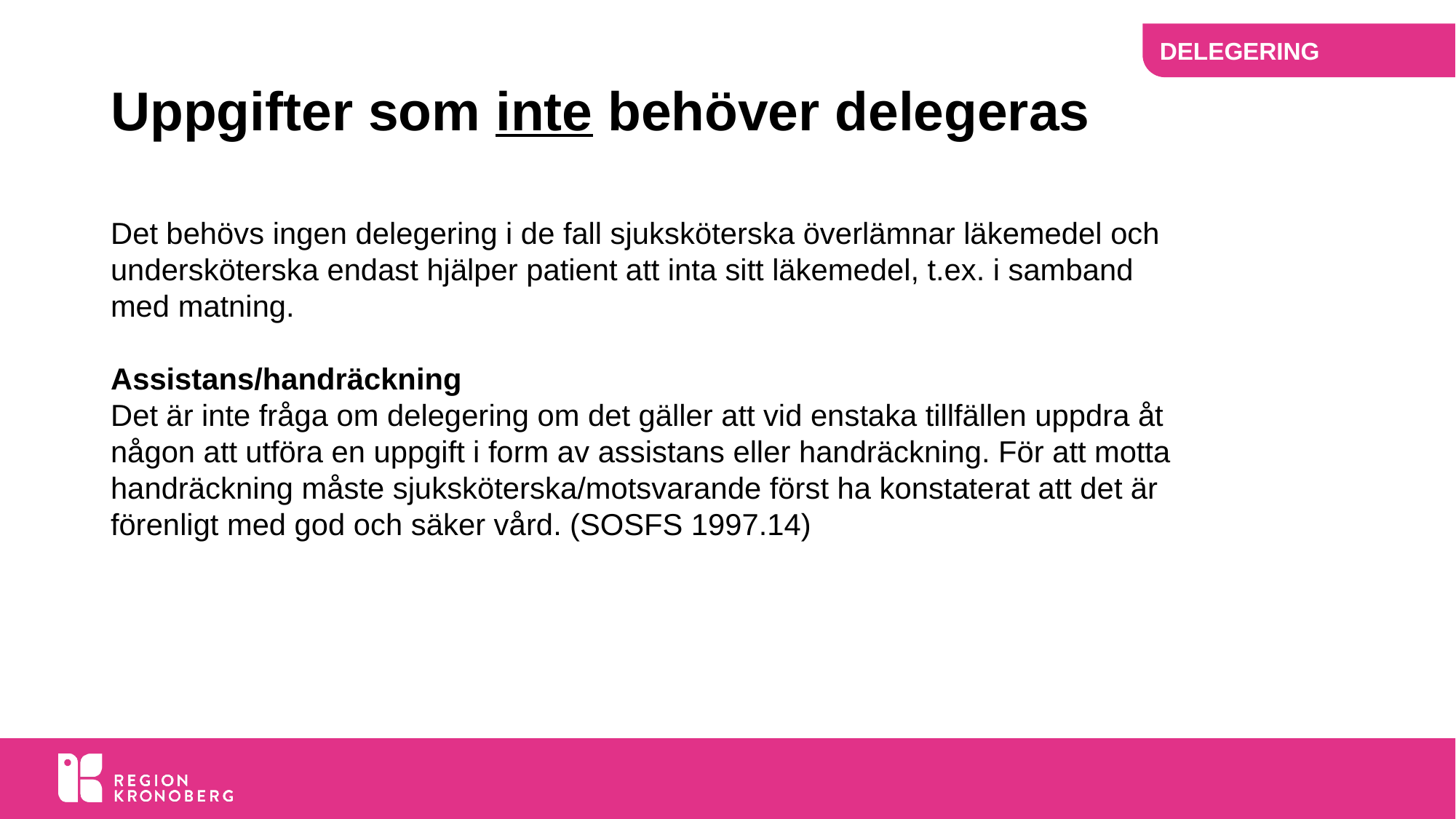

DELEGERING
# Uppgifter som inte behöver delegeras
Det behövs ingen delegering i de fall sjuksköterska överlämnar läkemedel och undersköterska endast hjälper patient att inta sitt läkemedel, t.ex. i samband med matning.

Assistans/handräckning
Det är inte fråga om delegering om det gäller att vid enstaka tillfällen uppdra åt någon att utföra en uppgift i form av assistans eller handräckning. För att motta handräckning måste sjuksköterska/motsvarande först ha konstaterat att det är förenligt med god och säker vård. (SOSFS 1997.14)